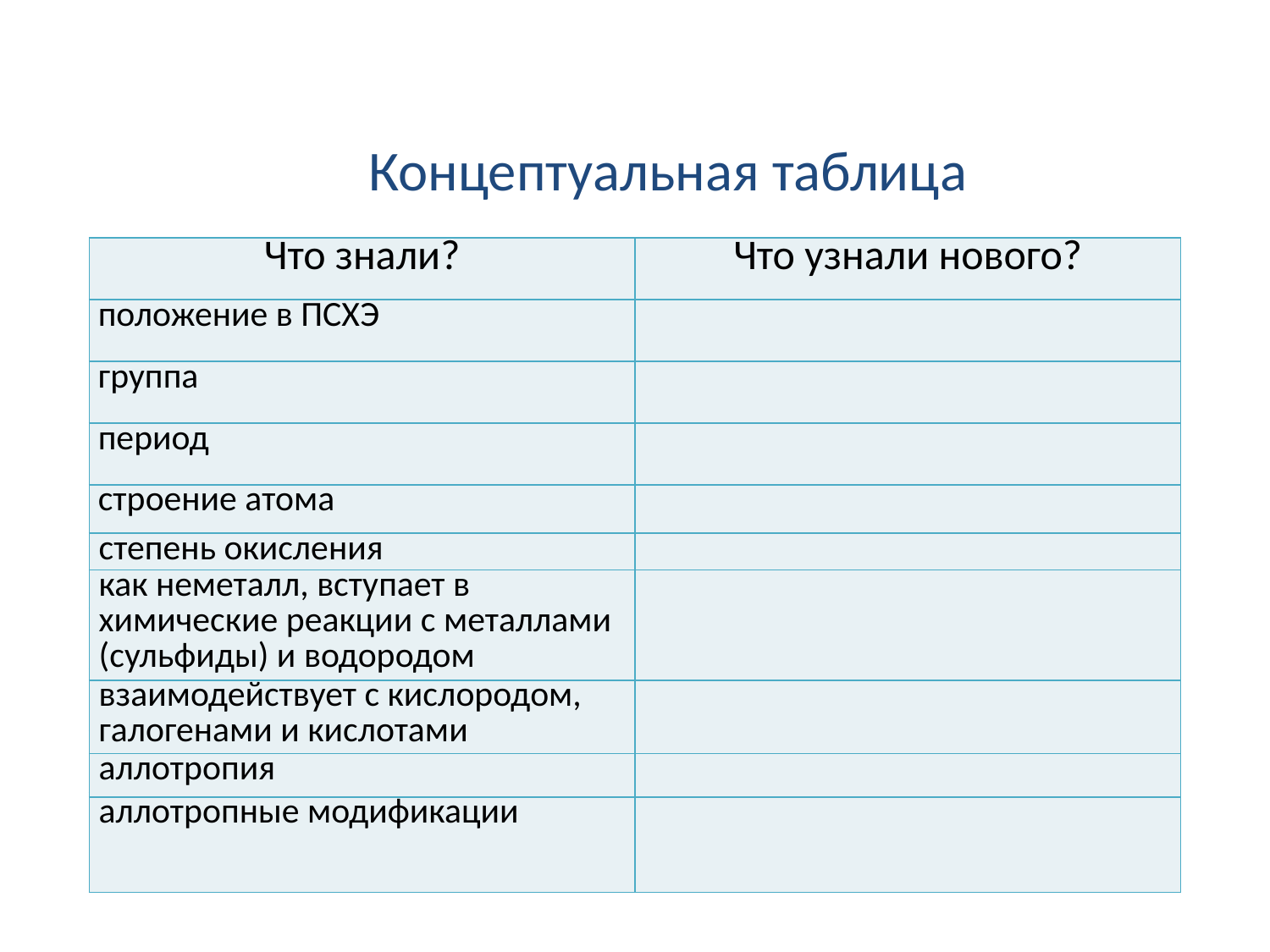

Концептуальная таблица
| Что знали? | Что узнали нового? |
| --- | --- |
| положение в ПСХЭ |  |
| группа |  |
| период |  |
| строение атома |  |
| состав |  |
| распределение электронов |  |
| электронная конфигурация, |  |
| простое вещество |  |
| степень окисления |  |
| --- | --- |
| как неметалл, вступает в химические реакции с металлами (сульфиды) и водородом |  |
| взаимодействует с кислородом, галогенами и кислотами |  |
| аллотропия |  |
| аллотропные модификации |  |